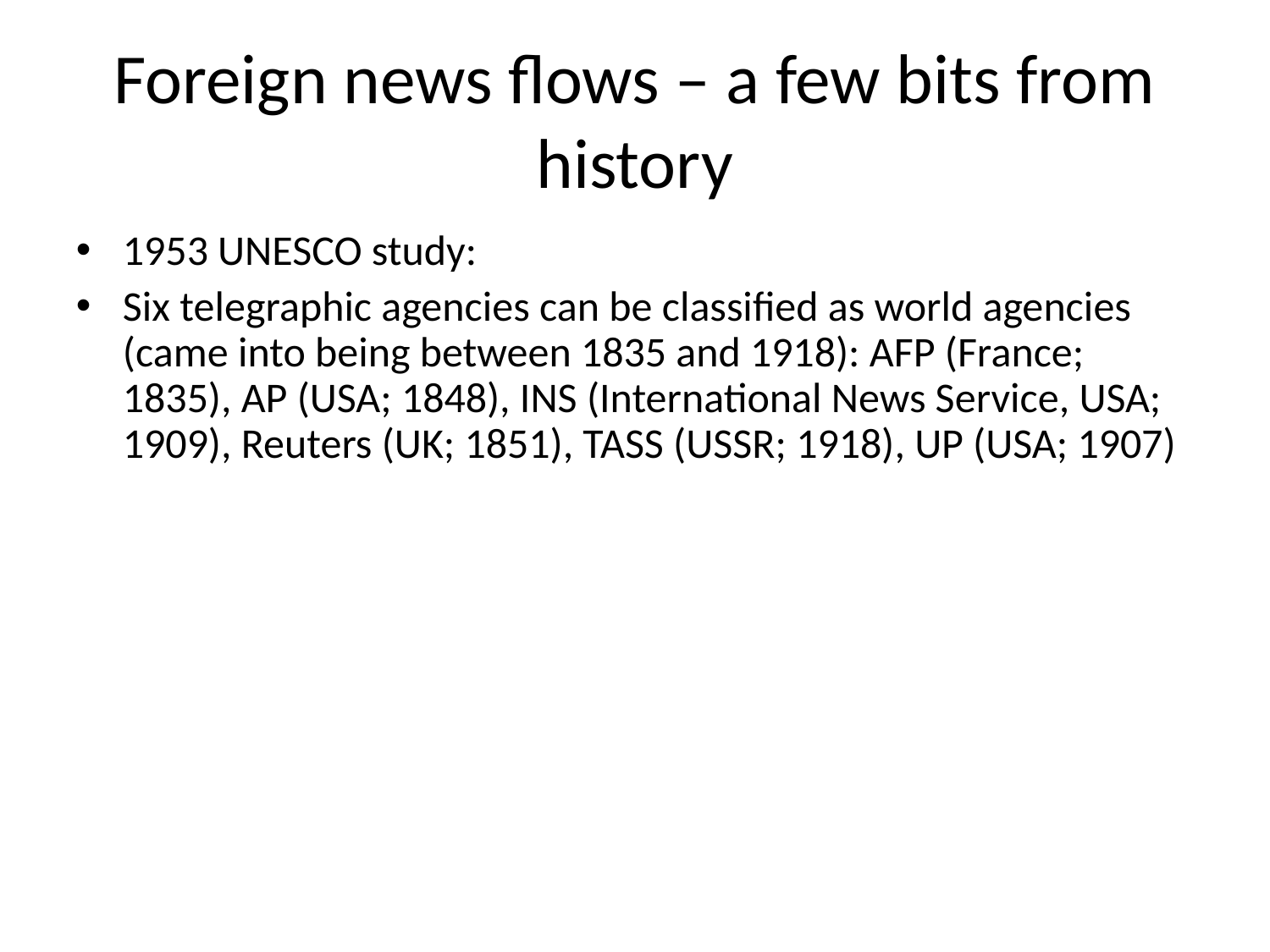

Foreign news flows – a few bits from history
1953 UNESCO study:
Six telegraphic agencies can be classified as world agencies (came into being between 1835 and 1918): AFP (France; 1835), AP (USA; 1848), INS (International News Service, USA; 1909), Reuters (UK; 1851), TASS (USSR; 1918), UP (USA; 1907)